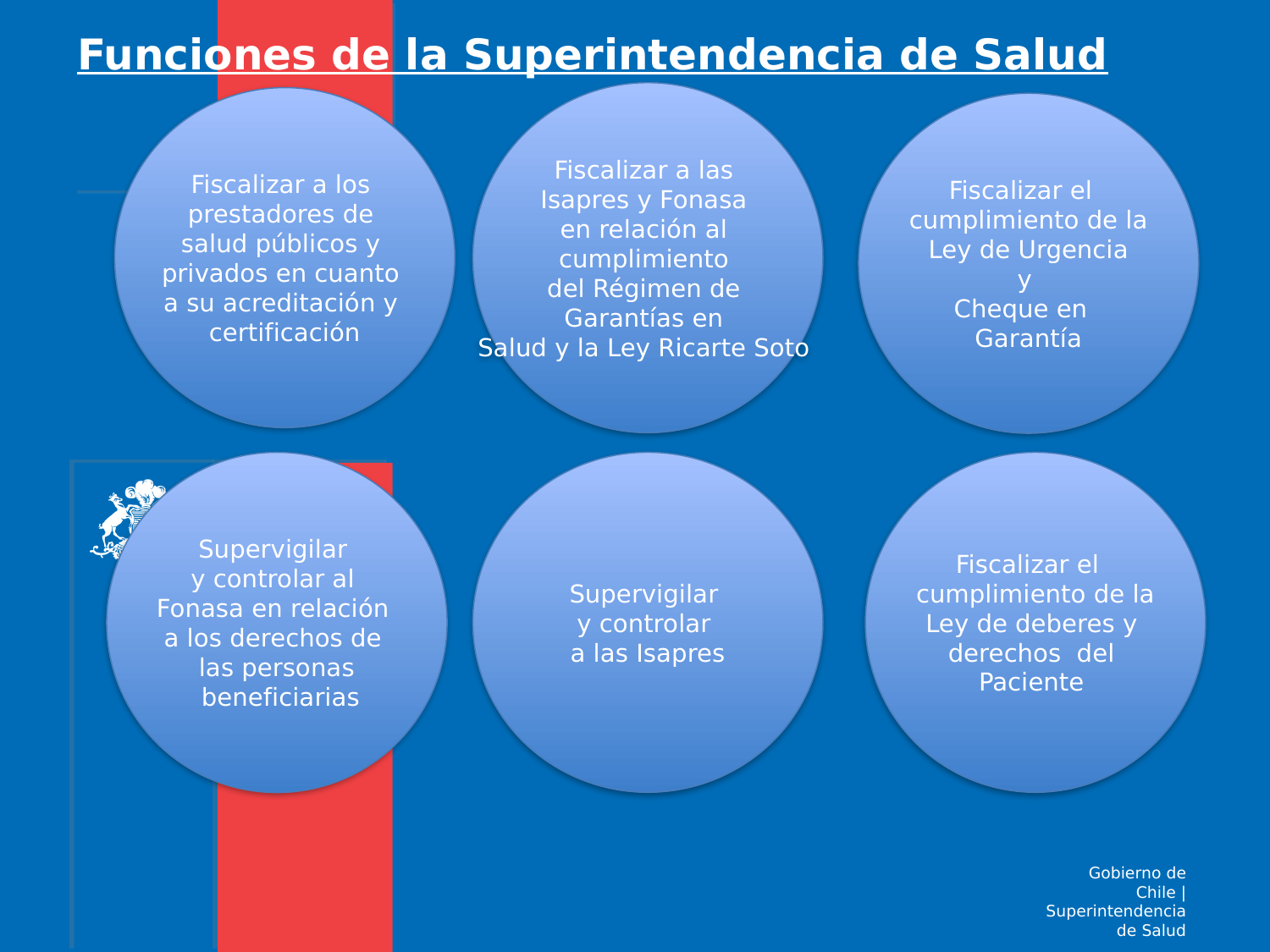

Funciones de la Superintendencia de Salud
Fiscalizar a las
Isapres y Fonasa
en relación al
cumplimiento
del Régimen de
Garantías en
Salud y la Ley Ricarte Soto
Fiscalizar a los
prestadores de
salud públicos y
privados en cuanto
a su acreditación y
certificación
Fiscalizar el
cumplimiento de la
Ley de Urgencia
y
Cheque en
Garantía
Supervigilar
y controlar al
Fonasa en relación
a los derechos de
las personas
 beneficiarias
Supervigilar
y controlar
a las Isapres
Fiscalizar el
cumplimiento de la
Ley de deberes y
derechos  del
Paciente
Gobierno de Chile | Superintendencia de Salud